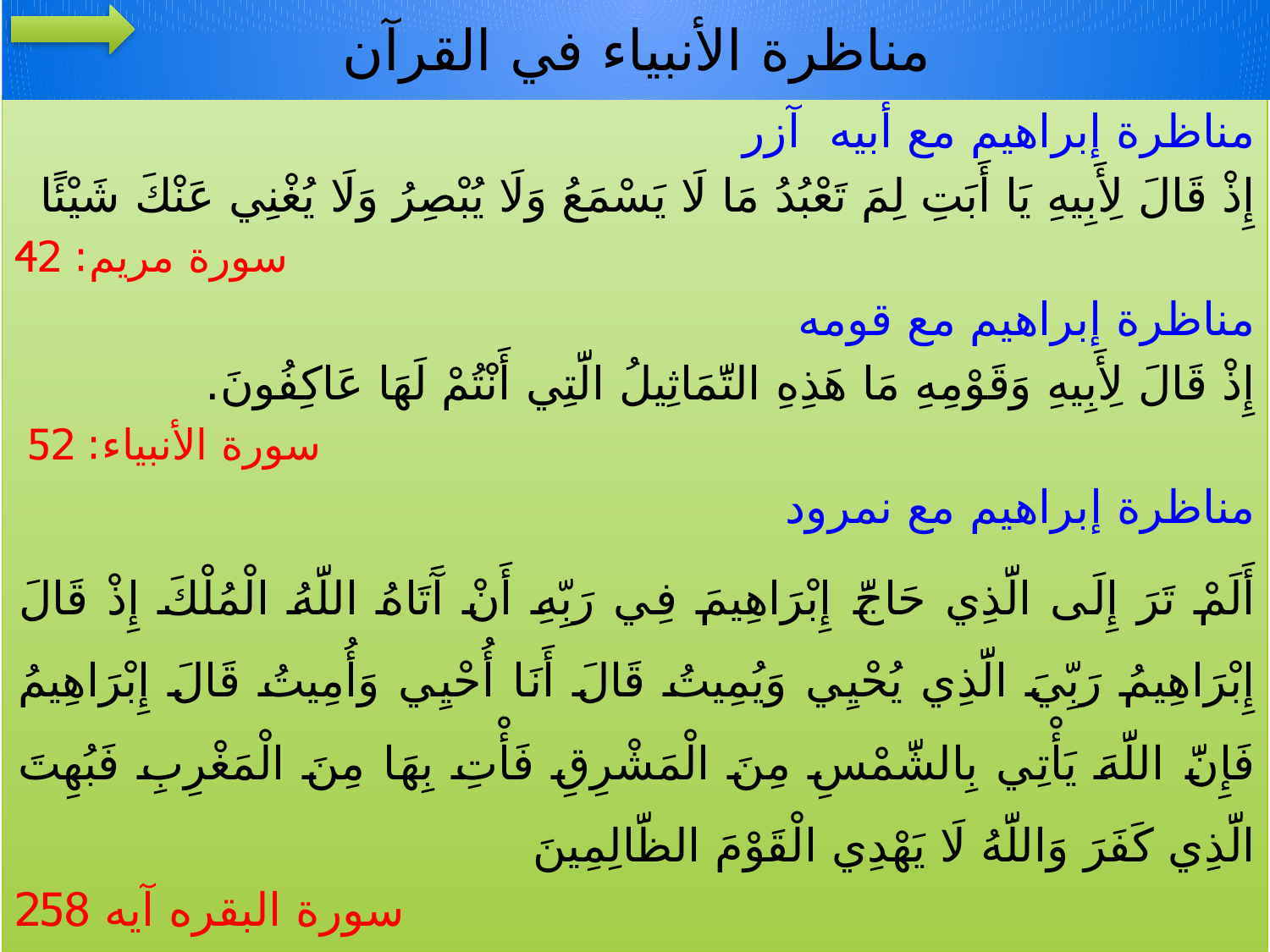

# مناظرة الأنبياء في القرآن

مناظرة إبراهيم مع أبيه  آزر
إِذْ قَالَ لِأَبِيهِ يَا أَبَتِ لِمَ تَعْبُدُ مَا لَا يَسْمَعُ وَلَا يُبْصِرُ وَلَا يُغْنِي عَنْكَ شَيْئًا
سورة مريم: 42
مناظرة إبراهيم مع قومه
إِذْ قَالَ لِأَبِيهِ وَقَوْمِهِ مَا هَذِهِ التَّمَاثِيلُ الَّتِي أَنْتُمْ لَهَا عَاكِفُونَ.
سورة الأنبياء: 52
مناظرة إبراهيم مع نمرود
أَلَمْ تَرَ إِلَى الَّذِي حَاجَّ إِبْرَاهِيمَ فِي رَبِّهِ أَنْ آَتَاهُ اللَّهُ الْمُلْكَ إِذْ قَالَ إِبْرَاهِيمُ رَبِّيَ الَّذِي يُحْيِي وَيُمِيتُ قَالَ أَنَا أُحْيِي وَأُمِيتُ قَالَ إِبْرَاهِيمُ فَإِنَّ اللَّهَ يَأْتِي بِالشَّمْسِ مِنَ الْمَشْرِقِ فَأْتِ بِهَا مِنَ الْمَغْرِبِ فَبُهِتَ الَّذِي كَفَرَ وَاللَّهُ لَا يَهْدِي الْقَوْمَ الظَّالِمِينَ
سورة البقره آيه 258